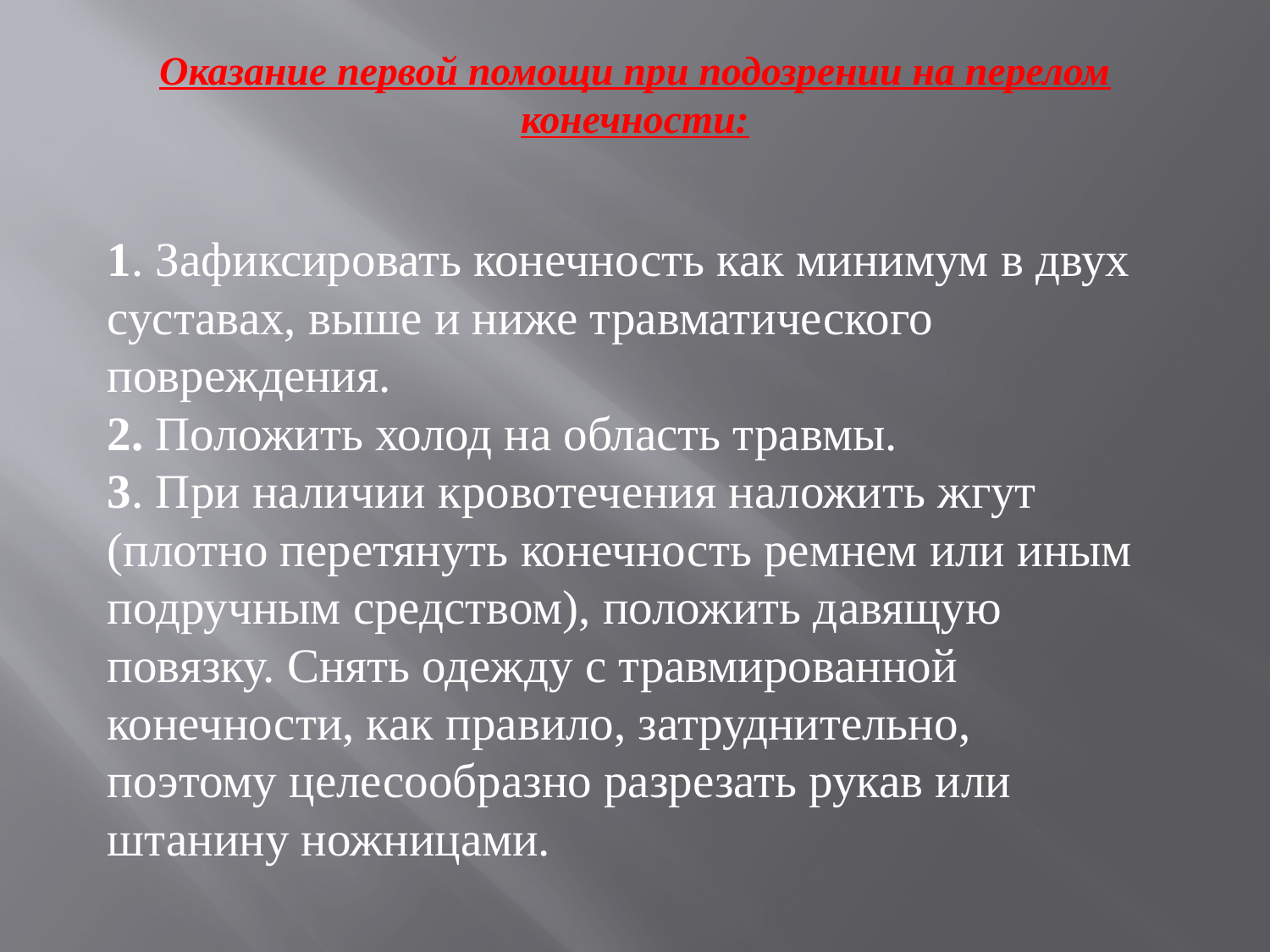

# Оказание первой помощи при подозрении на перелом конечности:
1. Зафиксировать конечность как минимум в двух суставах, выше и ниже травматического повреждения.
2. Положить холод на область травмы.
3. При наличии кровотечения наложить жгут (плотно перетянуть конечность ремнем или иным подручным средством), положить давящую повязку. Снять одежду с травмированной конечности, как правило, затруднительно, поэтому целесообразно разрезать рукав или штанину ножницами.